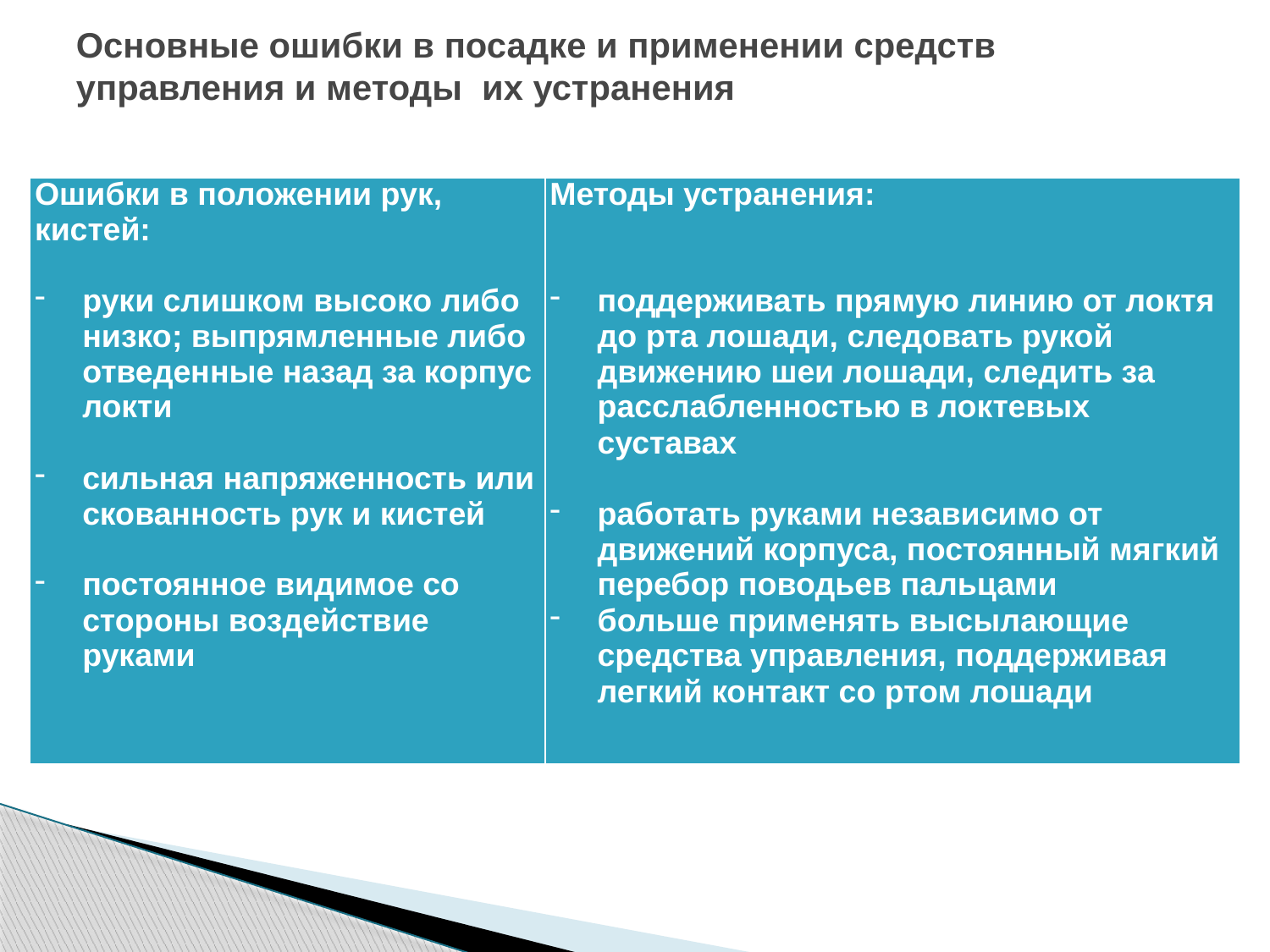

Основные ошибки в посадке и применении средств управления и методы  их устранения
| Ошибки в положении рук, кистей: руки слишком высоко либо низко; выпрямленные либо отведенные назад за корпус локти   сильная напряженность или скованность рук и кистей   постоянное видимое со стороны воздействие руками | Методы устранения: поддерживать прямую линию от локтя до рта лошади, следовать рукой движению шеи лошади, следить за расслабленностью в локтевых суставах работать руками независимо от движений корпуса, постоянный мягкий перебор поводьев пальцами больше применять высылающие средства управления, поддерживая легкий контакт со ртом лошади |
| --- | --- |